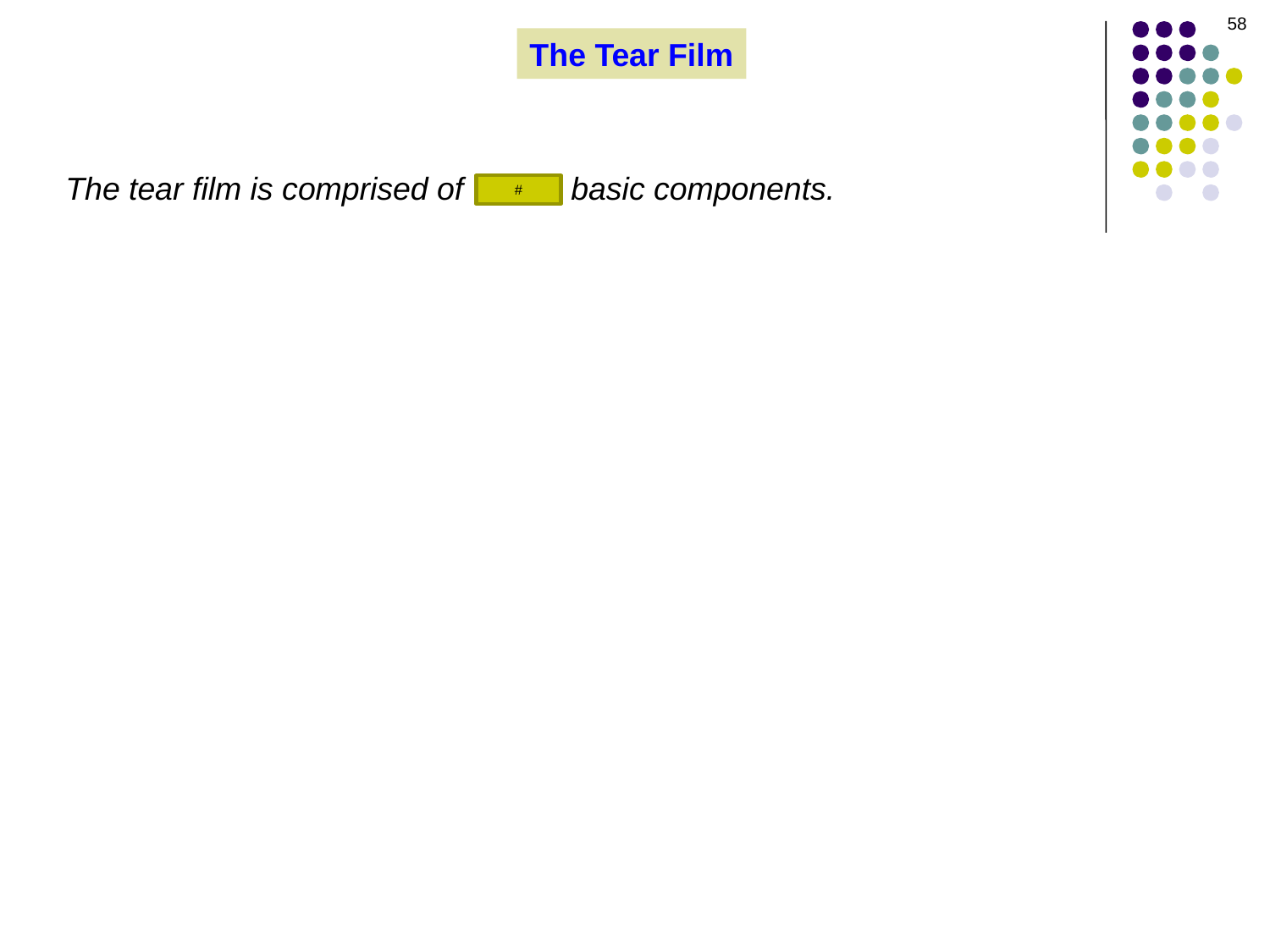

58
The Tear Film
The tear film is comprised of  three  basic components.
#